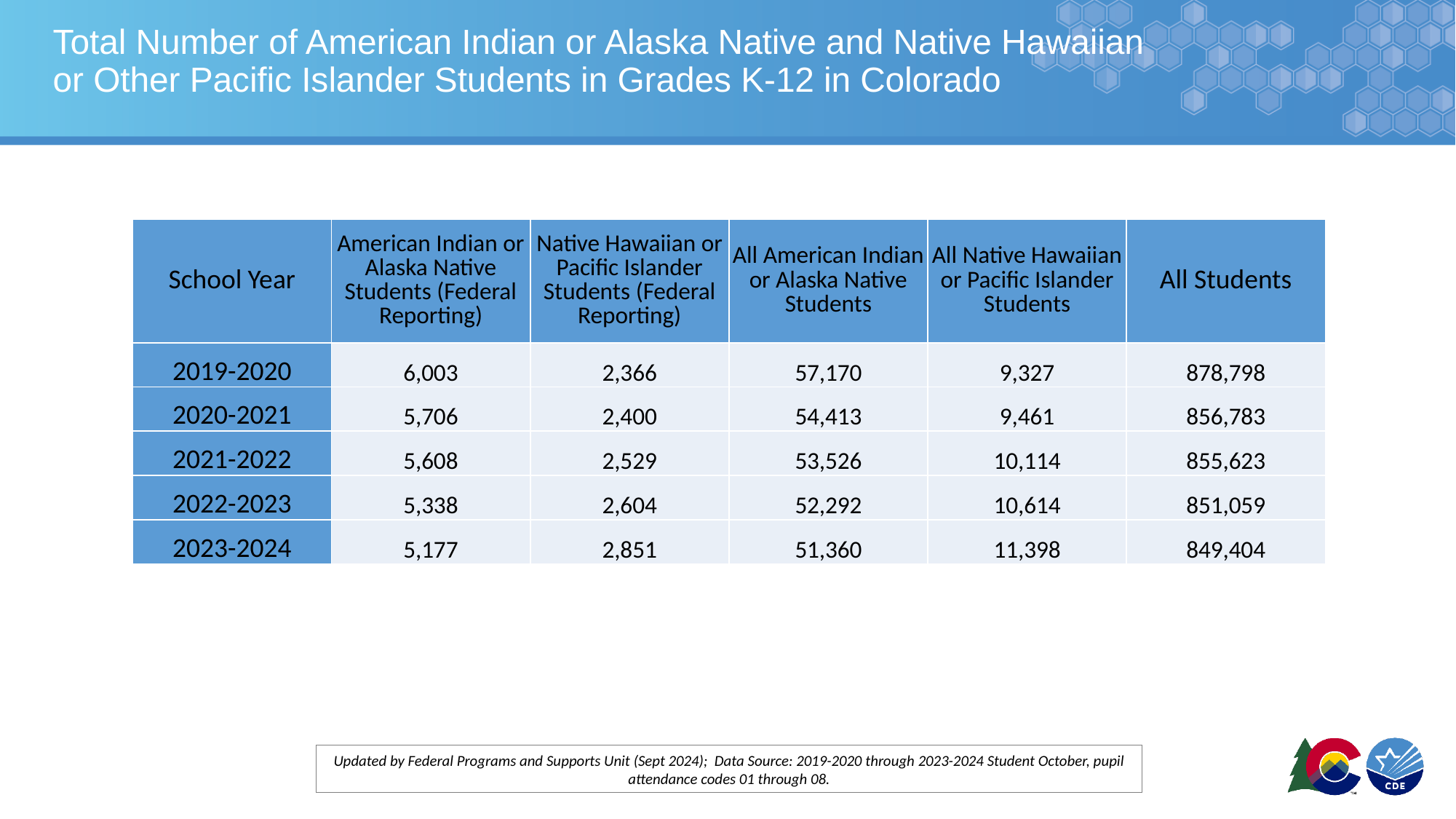

# Total Number of American Indian or Alaska Native and Native Hawaiian or Other Pacific Islander Students in Grades K-12 in Colorado
| School Year | American Indian or Alaska Native Students (Federal Reporting) | Native Hawaiian or Pacific Islander Students (Federal Reporting) | All American Indian or Alaska Native Students | All Native Hawaiian or Pacific Islander Students | All Students |
| --- | --- | --- | --- | --- | --- |
| 2019-2020 | 6,003 | 2,366 | 57,170 | 9,327 | 878,798 |
| 2020-2021 | 5,706 | 2,400 | 54,413 | 9,461 | 856,783 |
| 2021-2022 | 5,608 | 2,529 | 53,526 | 10,114 | 855,623 |
| 2022-2023 | 5,338 | 2,604 | 52,292 | 10,614 | 851,059 |
| 2023-2024 | 5,177 | 2,851 | 51,360 | 11,398 | 849,404 |
Updated by Federal Programs and Supports Unit (Sept 2024);  Data Source: 2019-2020 through 2023-2024 Student October, pupil attendance codes 01 through 08.